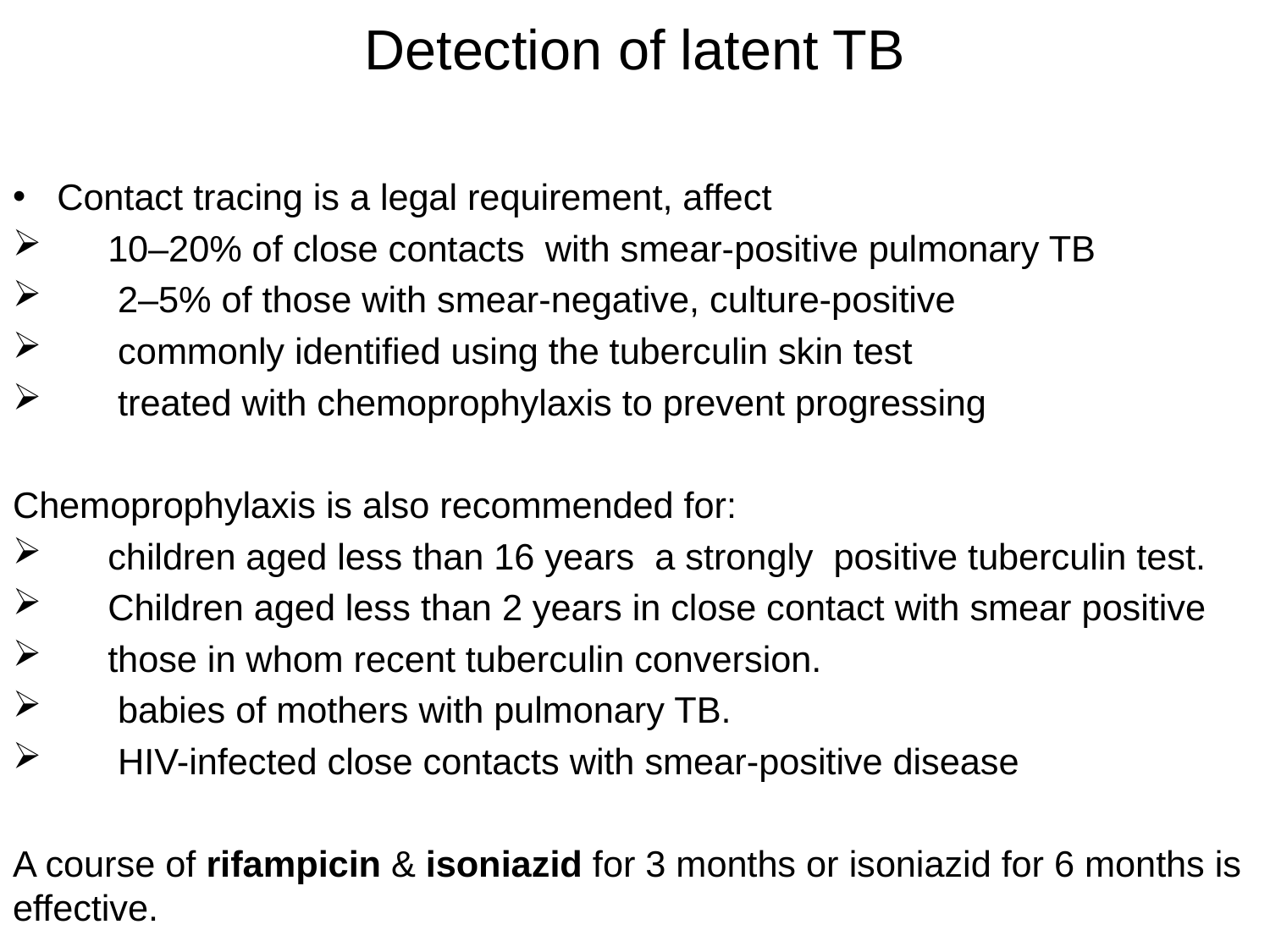

# Detection of latent TB

Contact tracing is a legal requirement, affect
     10–20% of close contacts  with smear-positive pulmonary TB
      2–5% of those with smear-negative, culture-positive
      commonly identified using the tuberculin skin test
      treated with chemoprophylaxis to prevent progressing

Chemoprophylaxis is also recommended for:
     children aged less than 16 years  a strongly  positive tuberculin test.
     Children aged less than 2 years in close contact with smear positive
     those in whom recent tuberculin conversion.
      babies of mothers with pulmonary TB.
      HIV-infected close contacts with smear-positive disease

A course of rifampicin & isoniazid for 3 months or isoniazid for 6 months is effective.